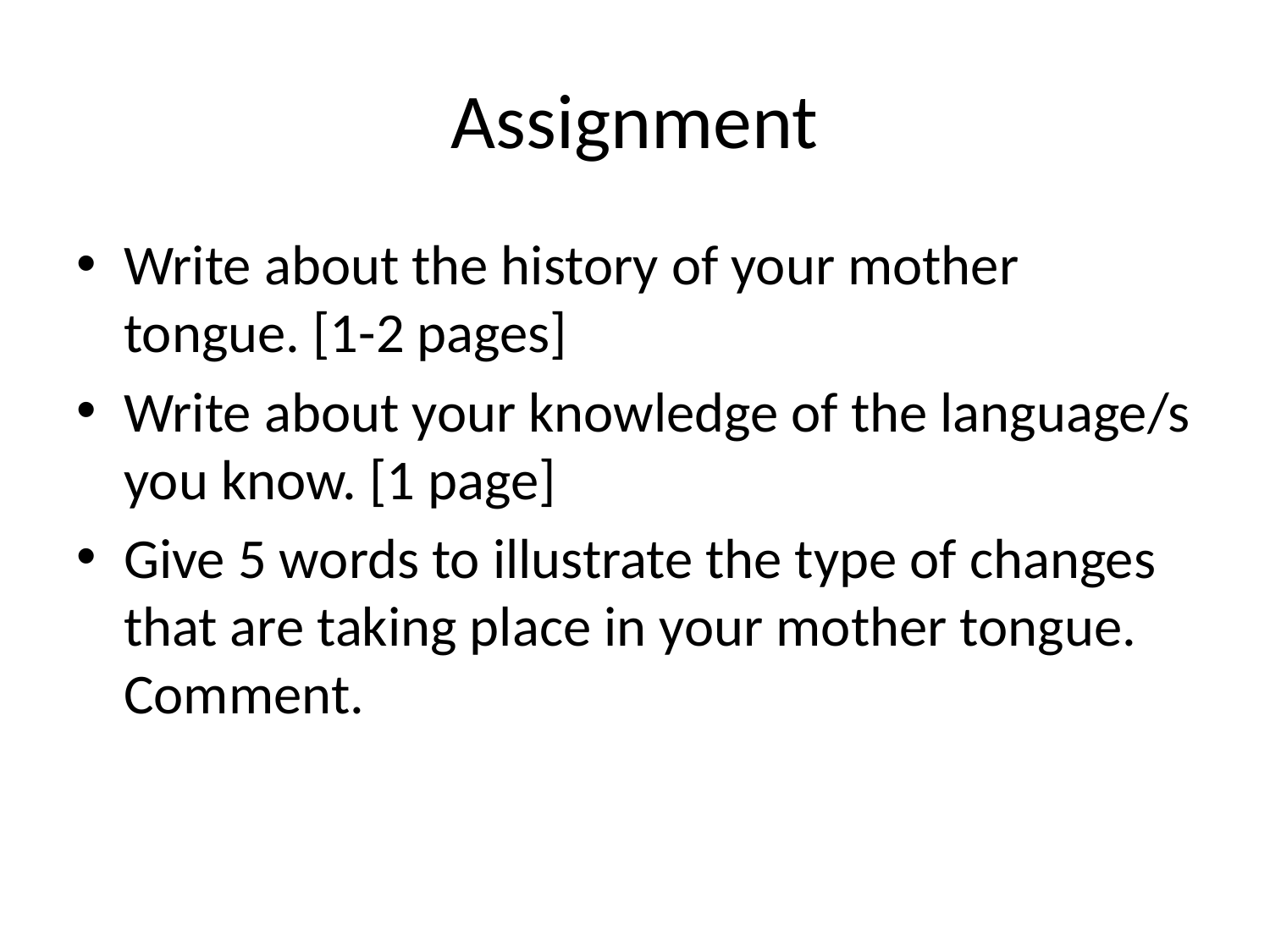

# Assignment
Write about the history of your mother tongue. [1-2 pages]
Write about your knowledge of the language/s you know. [1 page]
Give 5 words to illustrate the type of changes that are taking place in your mother tongue. Comment.